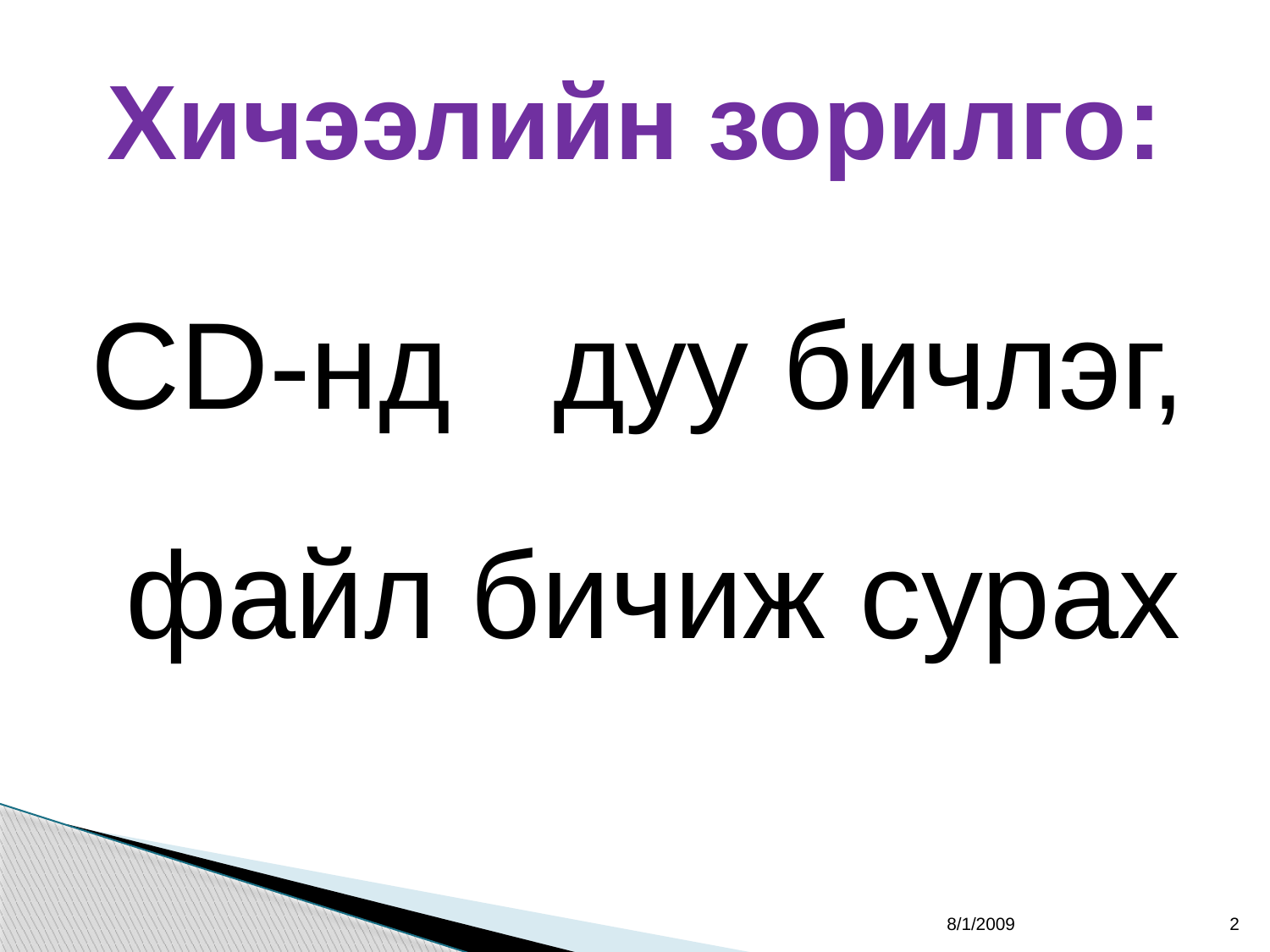

# Хичээлийн зорилго:
CD-нд   дуу бичлэг,
 файл бичиж сурах
8/1/2009
2